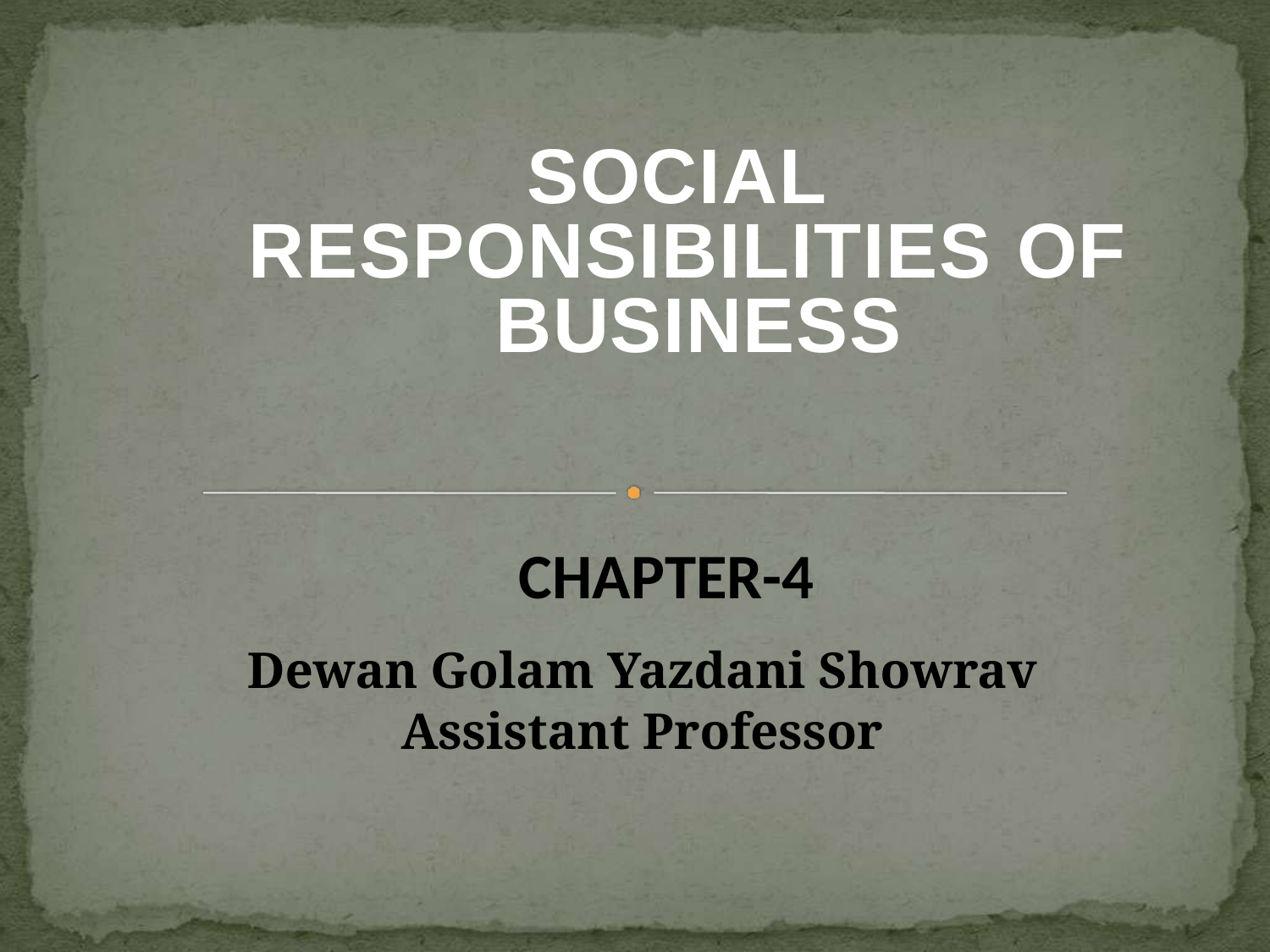

# SOCIAL  RESPONSIBILITIES OF  BUSINESS
CHAPTER-4
Dewan Golam Yazdani Showrav
Assistant Professor